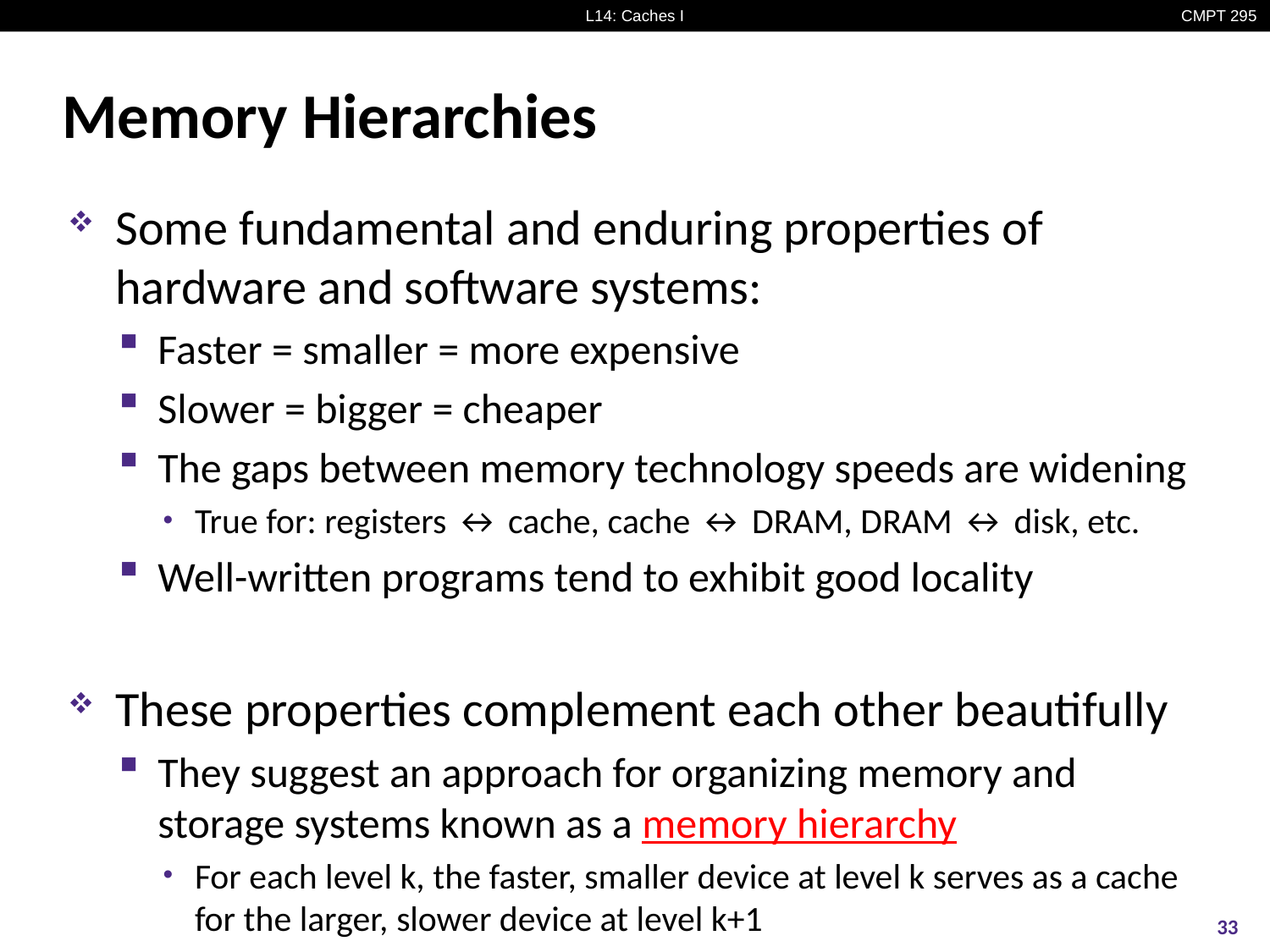

# Memory Hierarchies
Some fundamental and enduring properties of hardware and software systems:
Faster = smaller = more expensive
Slower = bigger = cheaper
The gaps between memory technology speeds are widening
True for: registers ↔ cache, cache ↔ DRAM, DRAM ↔ disk, etc.
Well-written programs tend to exhibit good locality

These properties complement each other beautifully
They suggest an approach for organizing memory and storage systems known as a memory hierarchy
For each level k, the faster, smaller device at level k serves as a cache for the larger, slower device at level k+1

33